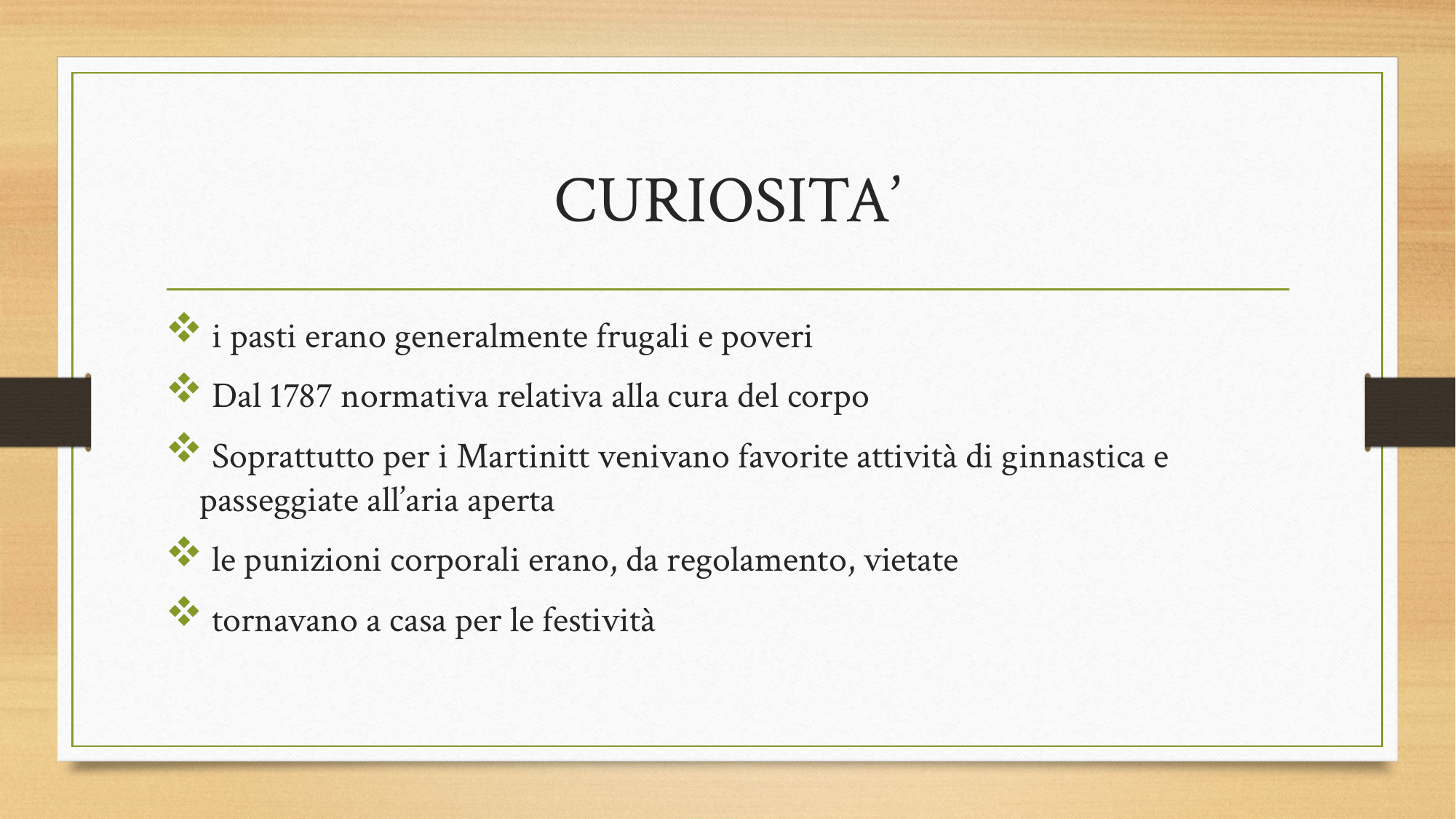

# CURIOSITA’
 i pasti erano generalmente frugali e poveri
 Dal 1787 normativa relativa alla cura del corpo
 Soprattutto per i Martinitt venivano favorite attività di ginnastica e     passeggiate all’aria aperta
 le punizioni corporali erano, da regolamento, vietate
 tornavano a casa per le festività